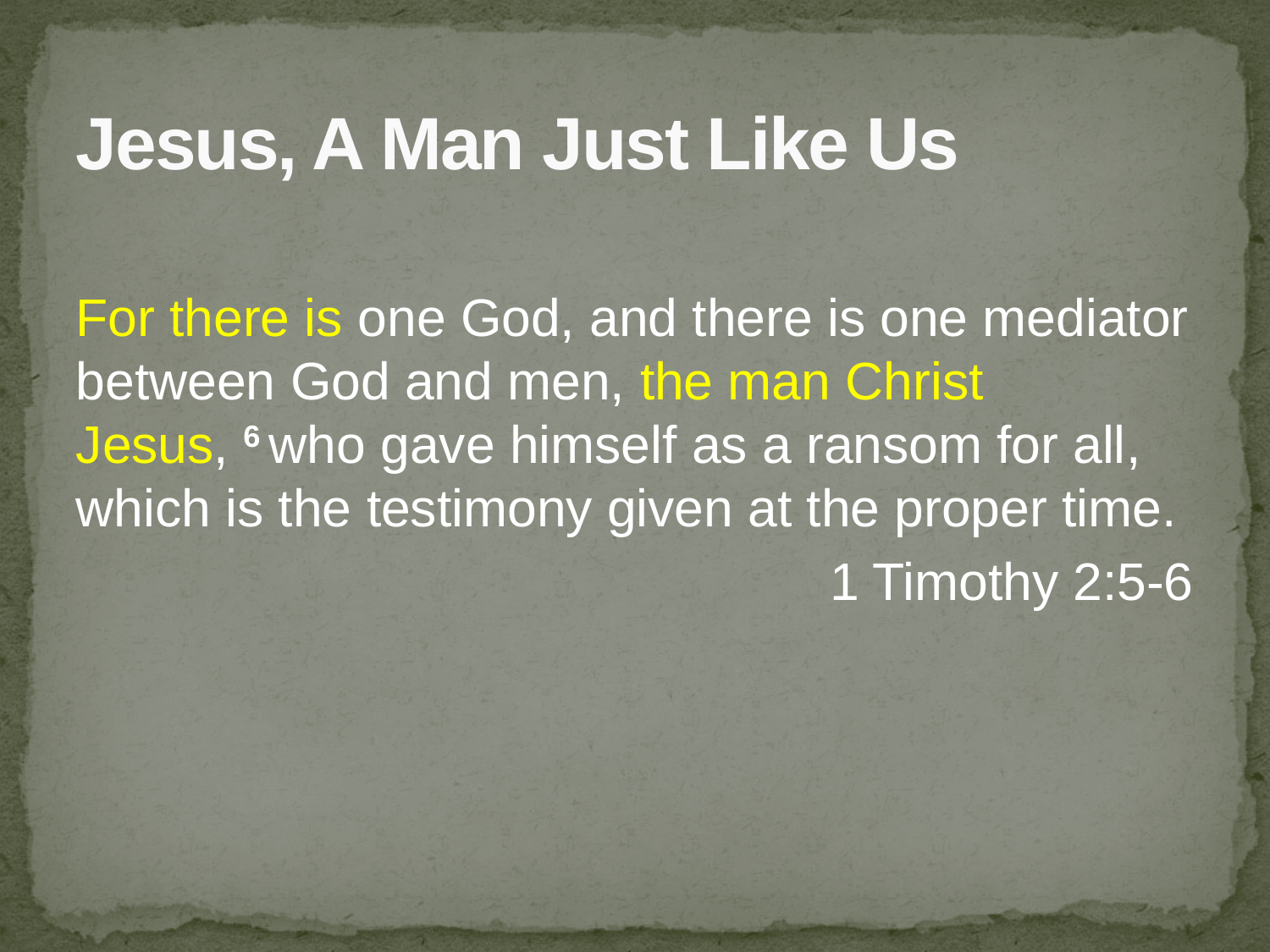

# Jesus, A Man Just Like Us

For there is one God, and there is one mediator between God and men, the man Christ Jesus, 6 who gave himself as a ransom for all, which is the testimony given at the proper time.
1 Timothy 2:5-6